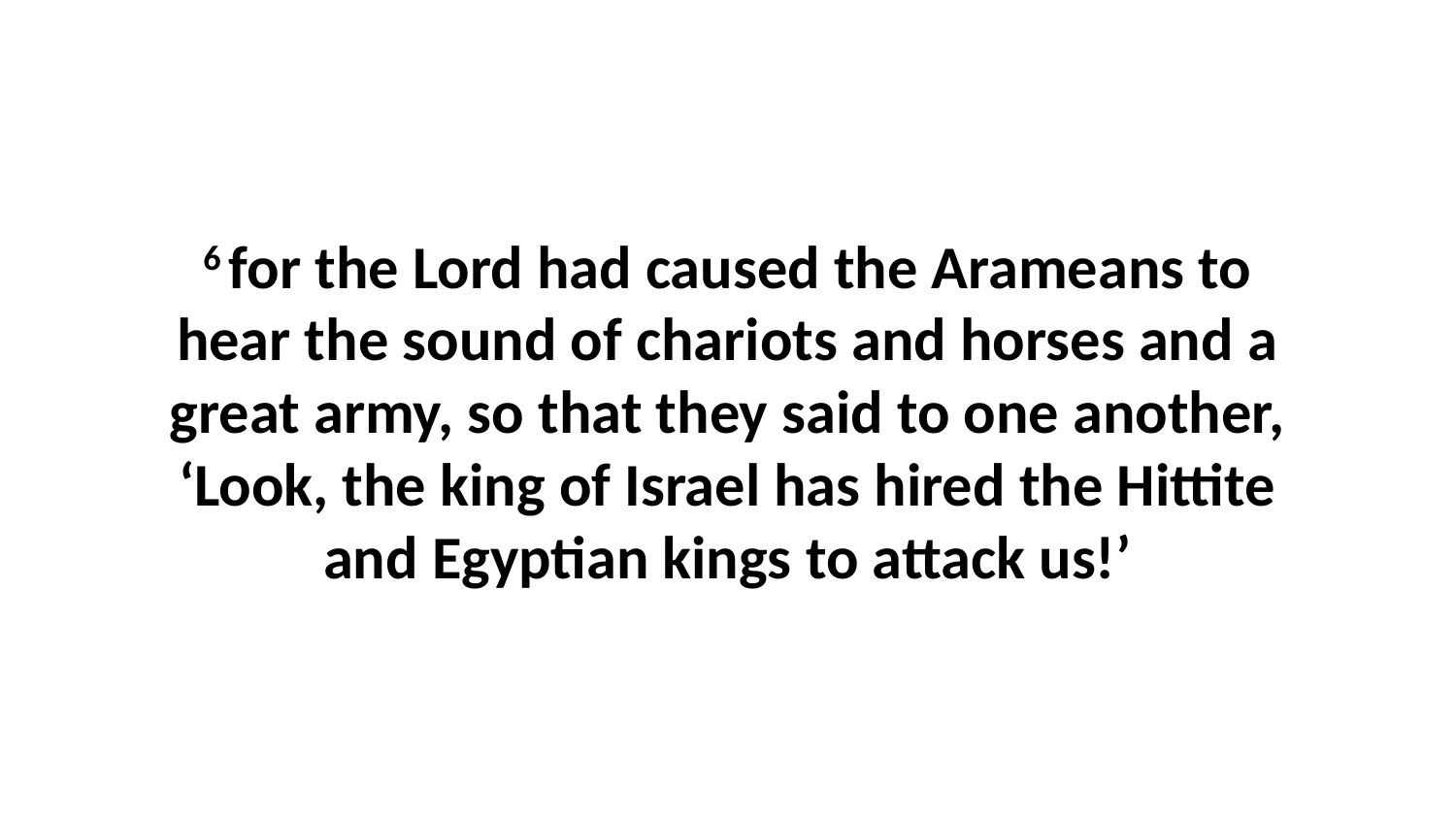

6 for the Lord had caused the Arameans to hear the sound of chariots and horses and a great army, so that they said to one another, ‘Look, the king of Israel has hired the Hittite and Egyptian kings to attack us!’